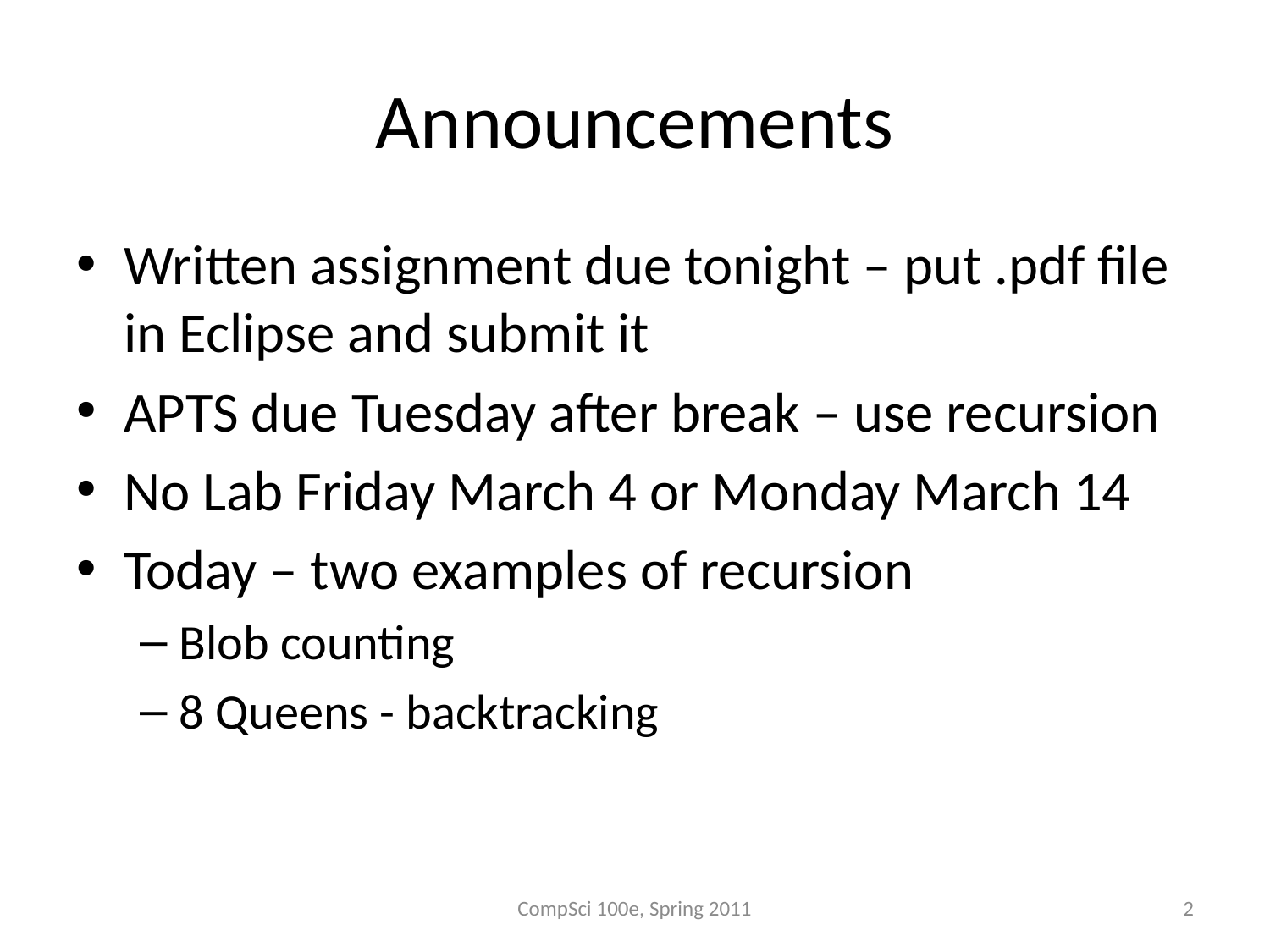

# Announcements
Written assignment due tonight – put .pdf file in Eclipse and submit it
APTS due Tuesday after break – use recursion
No Lab Friday March 4 or Monday March 14
Today – two examples of recursion
Blob counting
8 Queens - backtracking
CompSci 100e, Spring 2011
2